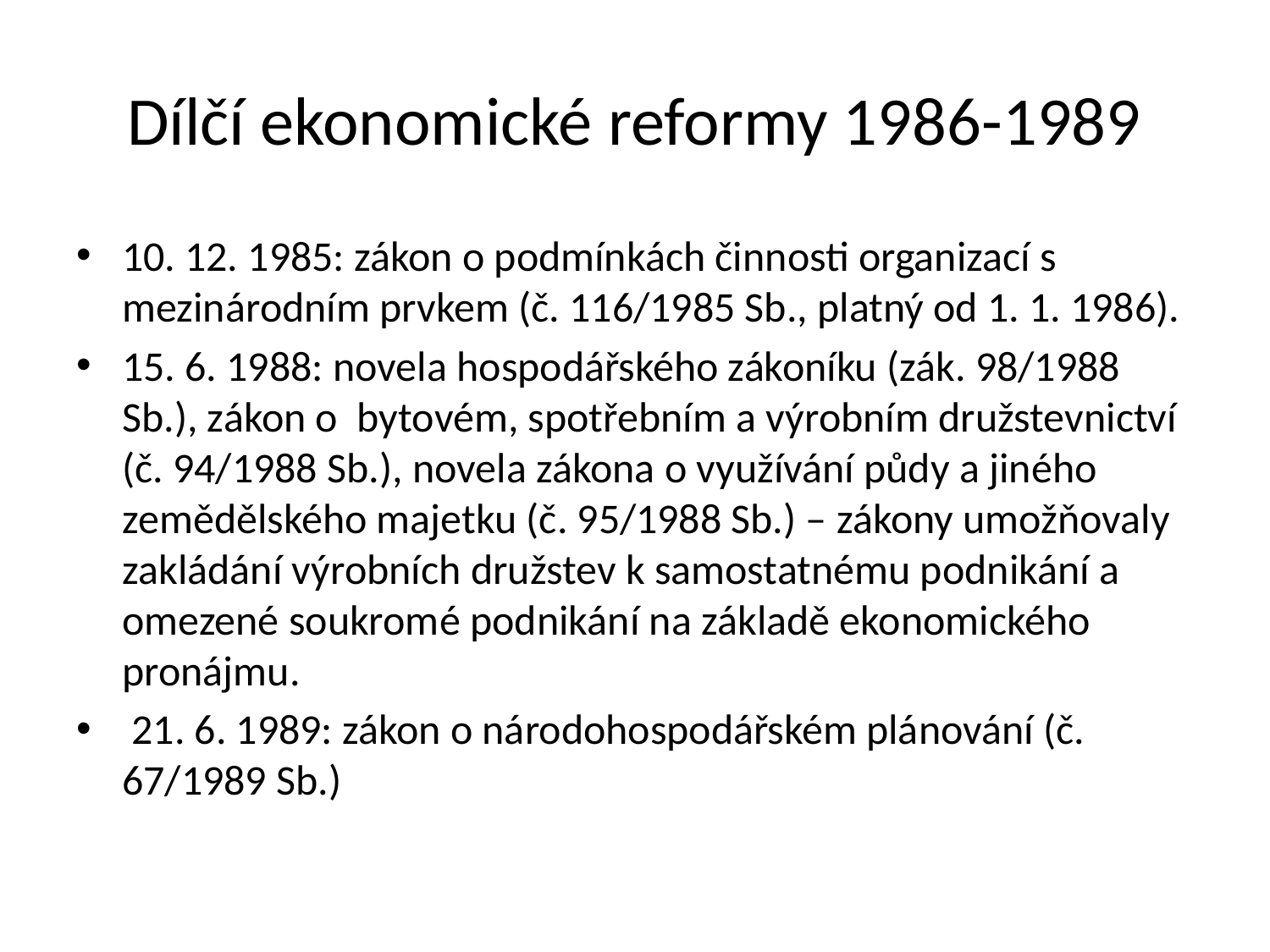

# Dílčí ekonomické reformy 1986-1989
10. 12. 1985: zákon o podmínkách činnosti organizací s mezinárodním prvkem (č. 116/1985 Sb., platný od 1. 1. 1986).
15. 6. 1988: novela hospodářského zákoníku (zák. 98/1988 Sb.), zákon o  bytovém, spotřebním a výrobním družstevnictví (č. 94/1988 Sb.), novela zákona o využívání půdy a jiného zemědělského majetku (č. 95/1988 Sb.) – zákony umožňovaly zakládání výrobních družstev k samostatnému podnikání a omezené soukromé podnikání na základě ekonomického pronájmu.
 21. 6. 1989: zákon o národohospodářském plánování (č. 67/1989 Sb.)